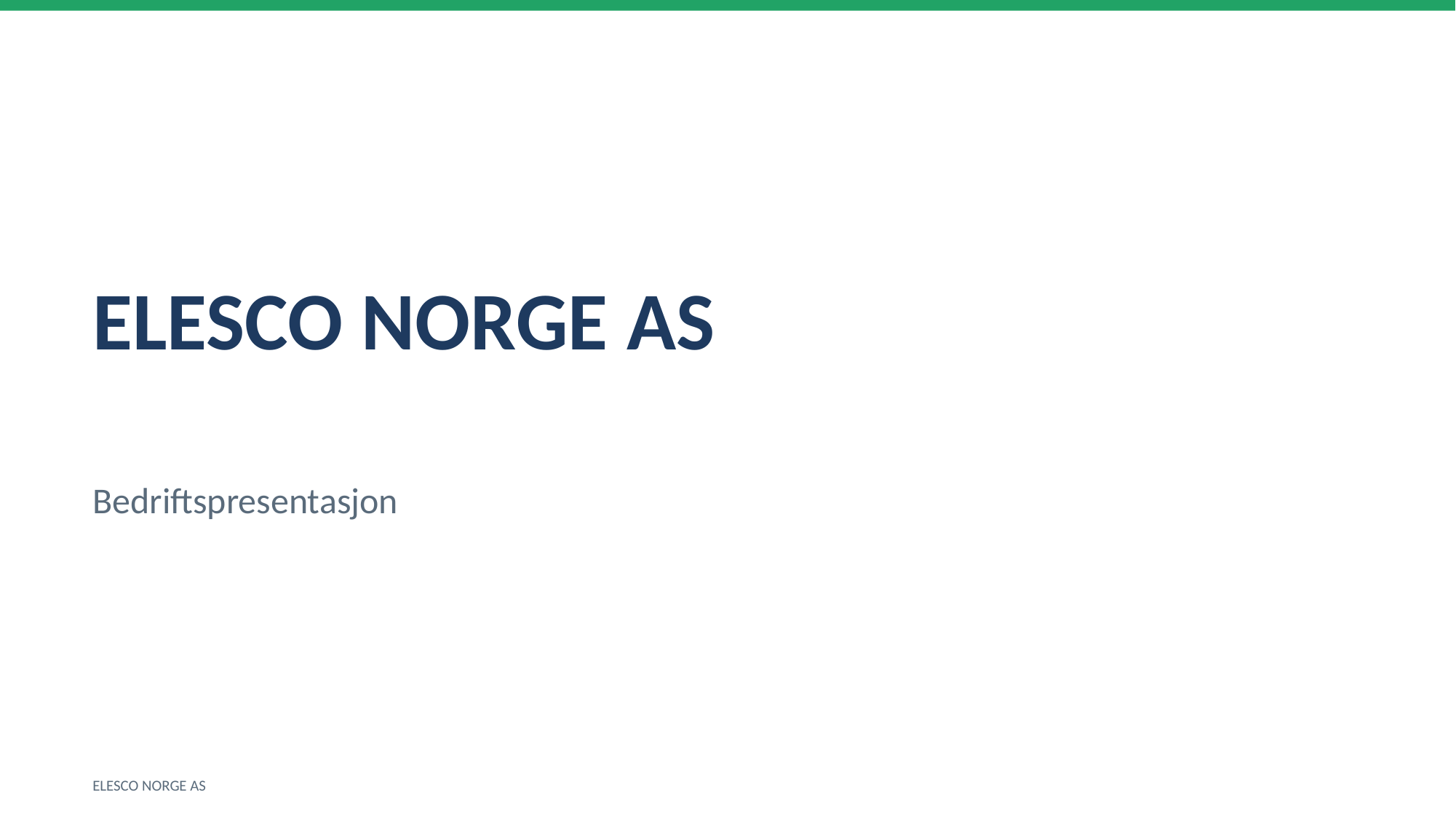

ELESCO NORGE AS
Bedriftspresentasjon
ELESCO NORGE AS